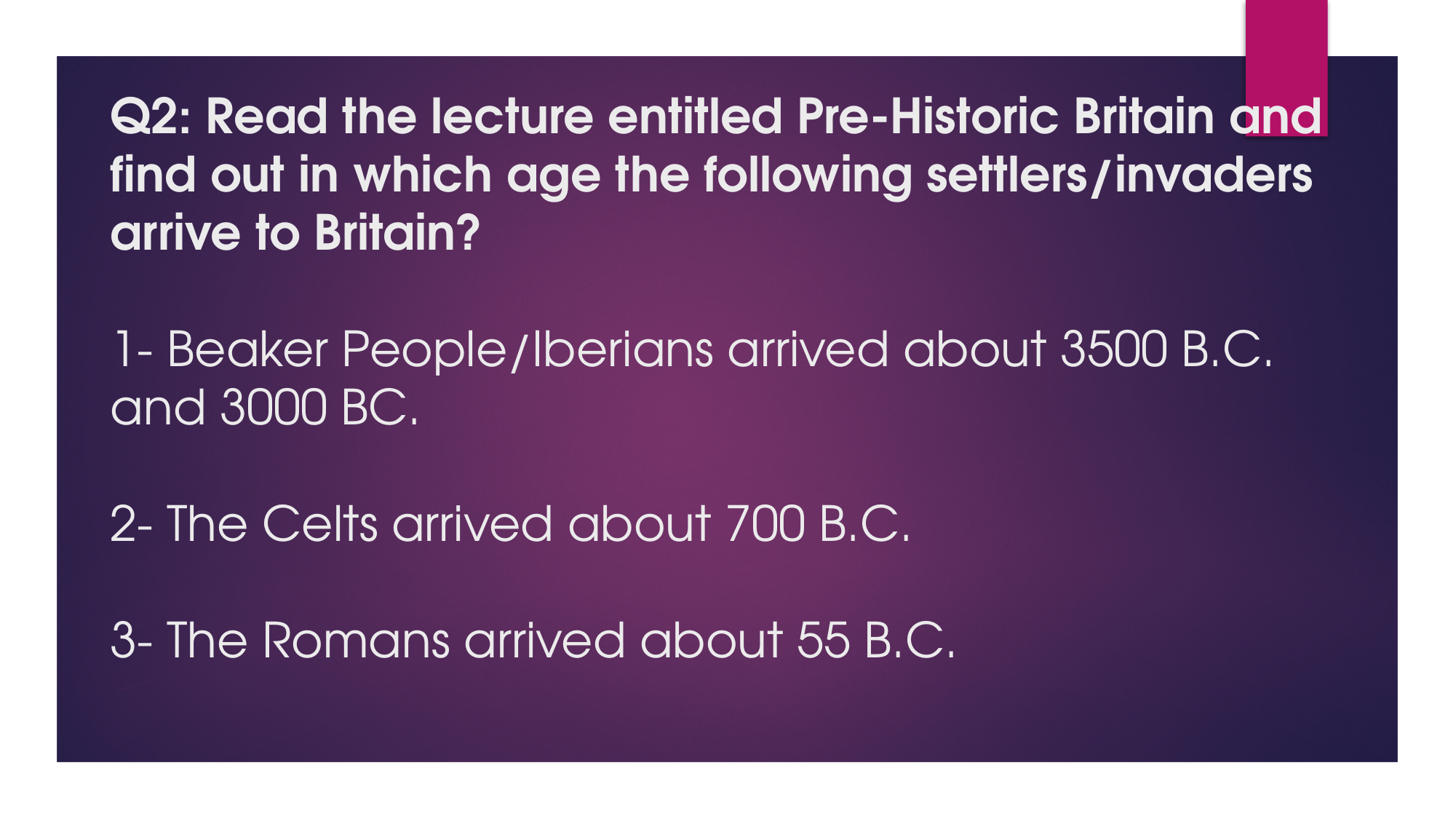

# Q2: Read the lecture entitled Pre-Historic Britain and find out in which age the following settlers/invaders arrive to Britain? 1- Beaker People/Iberians arrived about 3500 B.C. and 3000 BC. 2- The Celts arrived about 700 B.C. 3- The Romans arrived about 55 B.C.